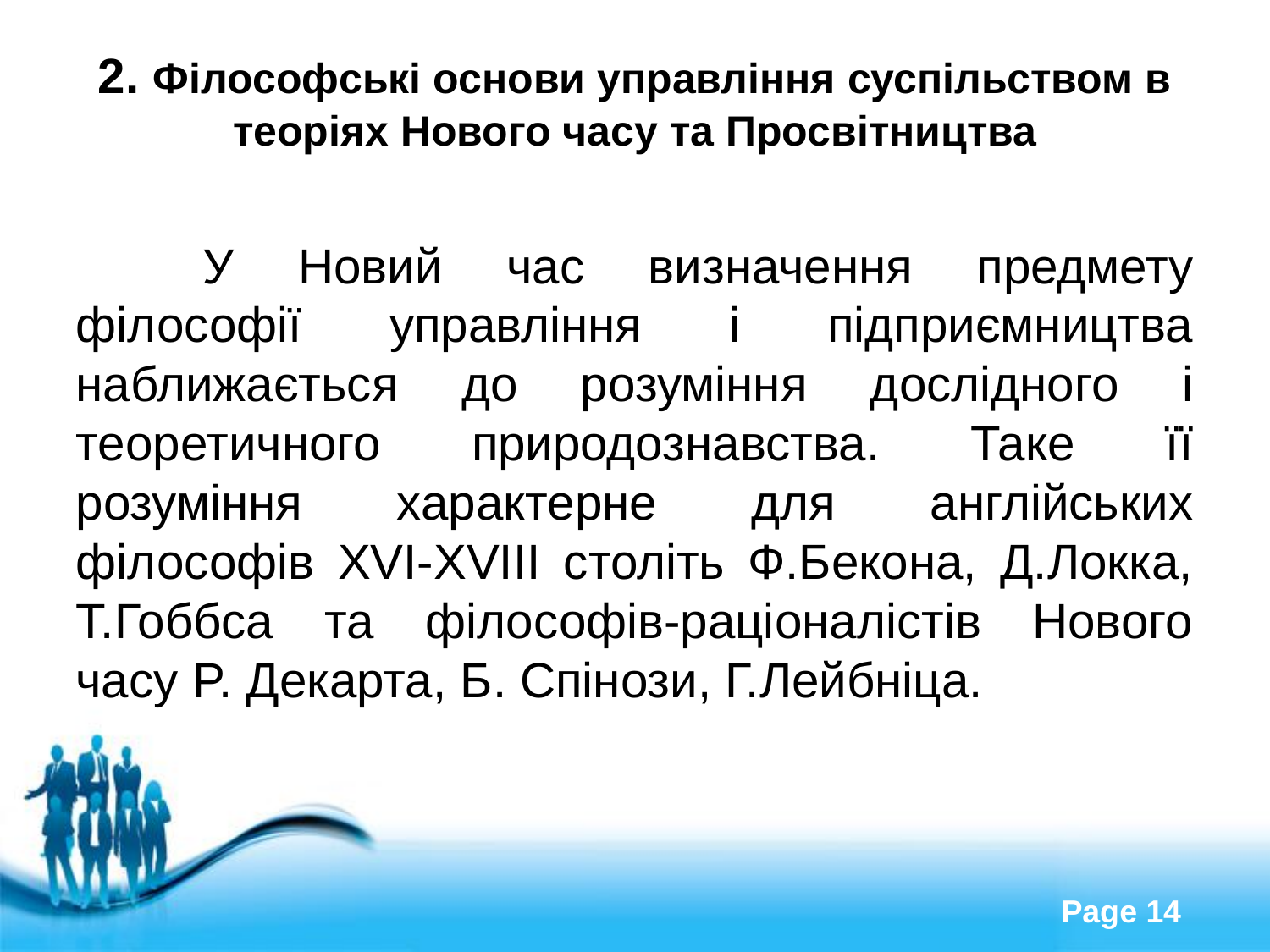

# 2. Філософські основи управління суспільством в теоріях Нового часу та Просвітництва

	У Новий час визначення предмету філософії управління і підприємництва наближається до розуміння дослідного і теоретичного природознавства. Таке її розуміння характерне для англійських філософів XVI-XVIII століть Ф.Бекона, Д.Локка, Т.Гоббса та філософів-раціоналістів Нового часу P. Декарта, Б. Спінози, Г.Лейбніца.